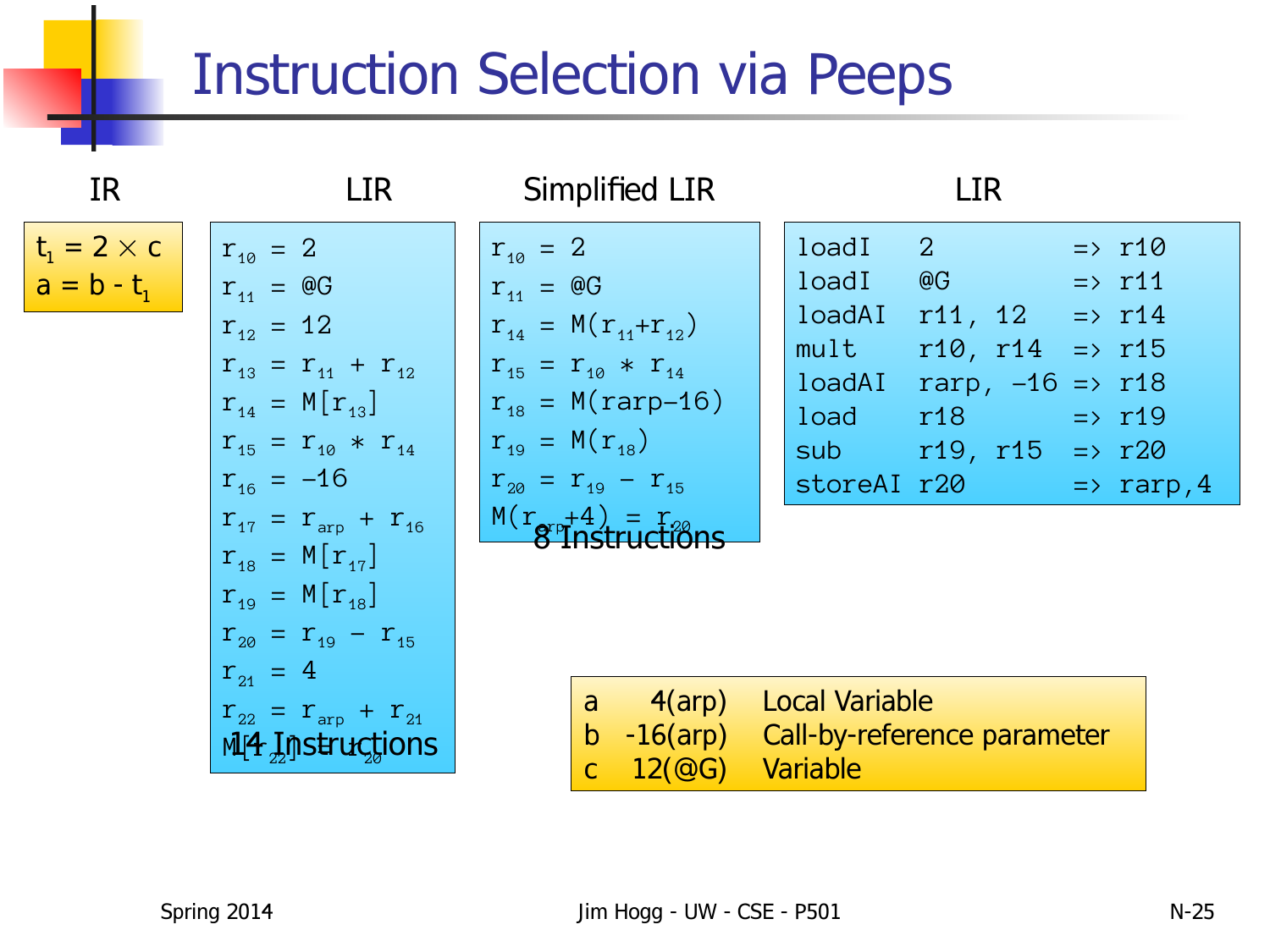

# Instruction Selection via Peeps
IR
LIR
LIR
Simplified LIR
r10 = 2
r11 = @G
r14 = M(r11+r12)
r15 = r10 * r14
r18 = M(rarp-16)
r19 = M(r18)
r20 = r19 - r15
M(rarp+4) = r20
loadI   2         => r10
loadI   @G        => r11
loadAI  r11, 12   => r14
mult    r10, r14  => r15
loadAI  rarp, -16 => r18
load    r18       => r19
sub     r19, r15  => r20
storeAI r20       => rarp,4
t1 = 2 × c
a = b - t1
r10 = 2
r11 = @G
r12 = 12
r13 = r11 + r12
r14 = M[r13]
r15 = r10 * r14
r16 = -16
r17 = rarp + r16
r18 = M[r17]
r19 = M[r18]
r20 = r19 - r15
r21 = 4
r22 = rarp + r21
M[r22] = r20
8 Instructions
a      4(arp)    Local Variable
b   -16(arp)    Call-by-reference parameter
c    12(@G)    Variable
14 Instructions
Spring 2014
Jim Hogg - UW - CSE - P501
N-25